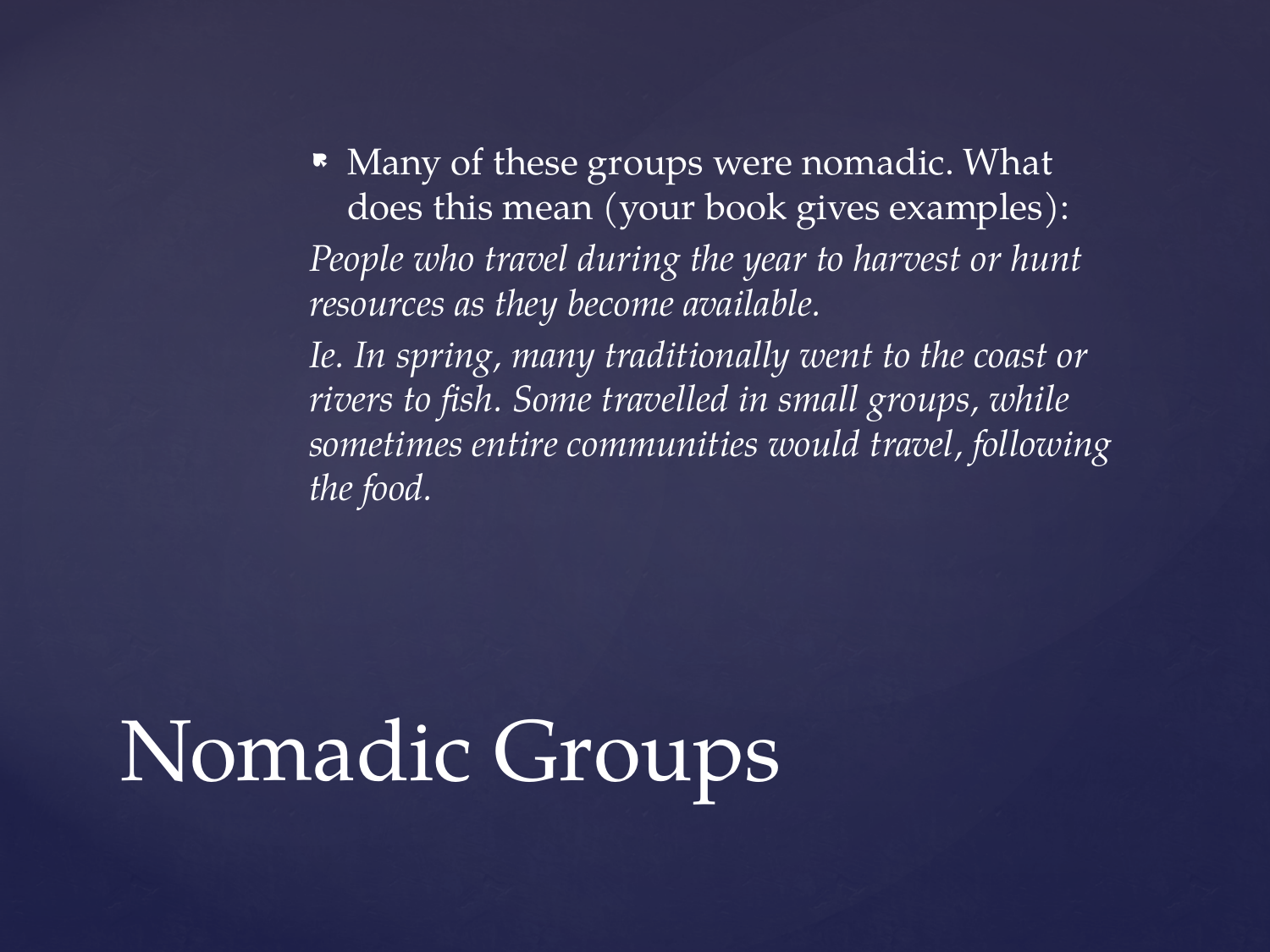

Many of these groups were nomadic. What does this mean (your book gives examples):
People who travel during the year to harvest or hunt resources as they become available.
Ie. In spring, many traditionally went to the coast or rivers to fish. Some travelled in small groups, while sometimes entire communities would travel, following the food.

# Nomadic Groups